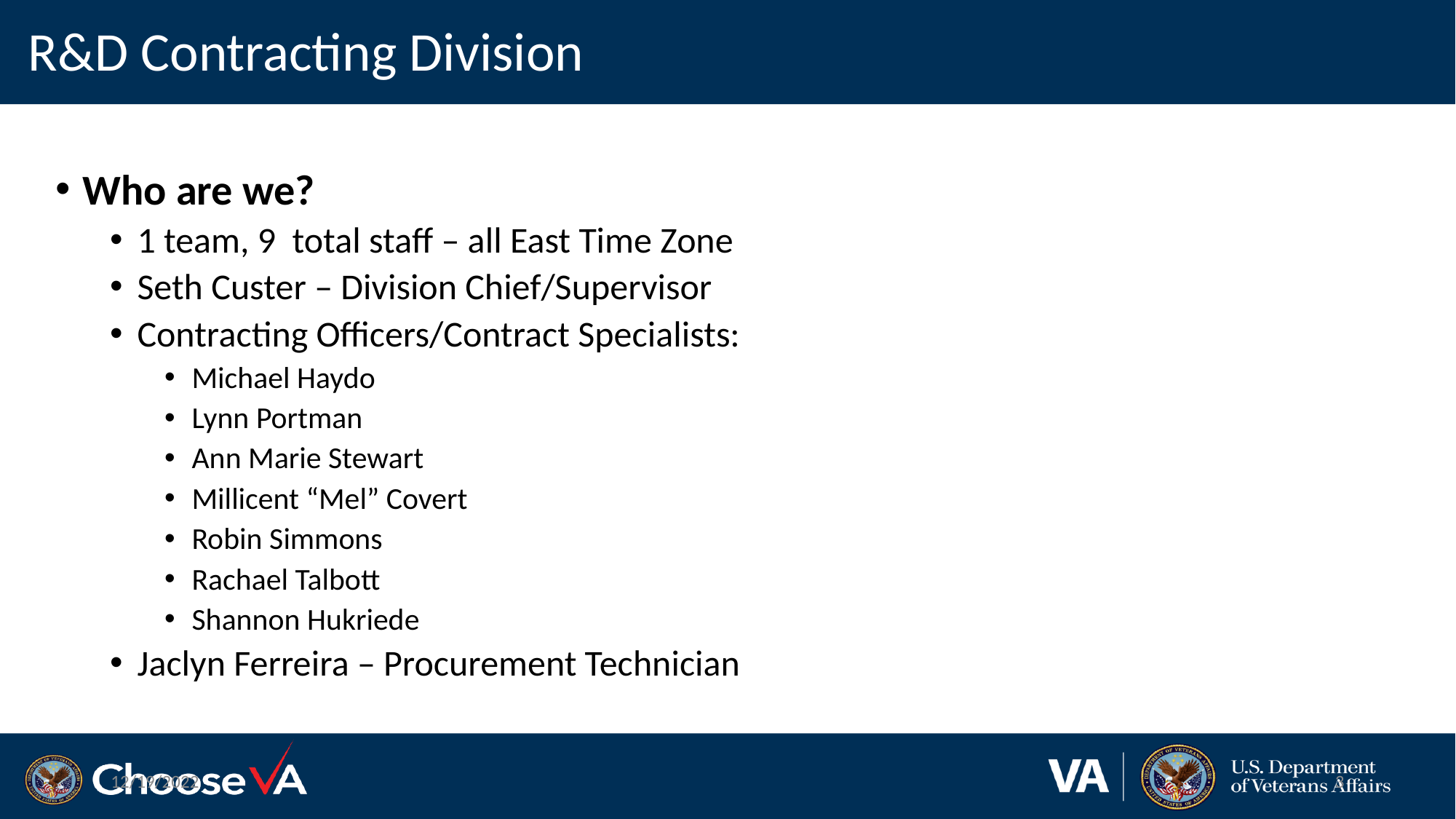

# R&D Contracting Division
Who are we?
1 team, 9  total staff – all East Time Zone
Seth Custer – Division Chief/Supervisor
Contracting Officers/Contract Specialists:
Michael Haydo
Lynn Portman
Ann Marie Stewart
Millicent “Mel” Covert
Robin Simmons
Rachael Talbott
Shannon Hukriede
Jaclyn Ferreira – Procurement Technician

12/19/2022
3